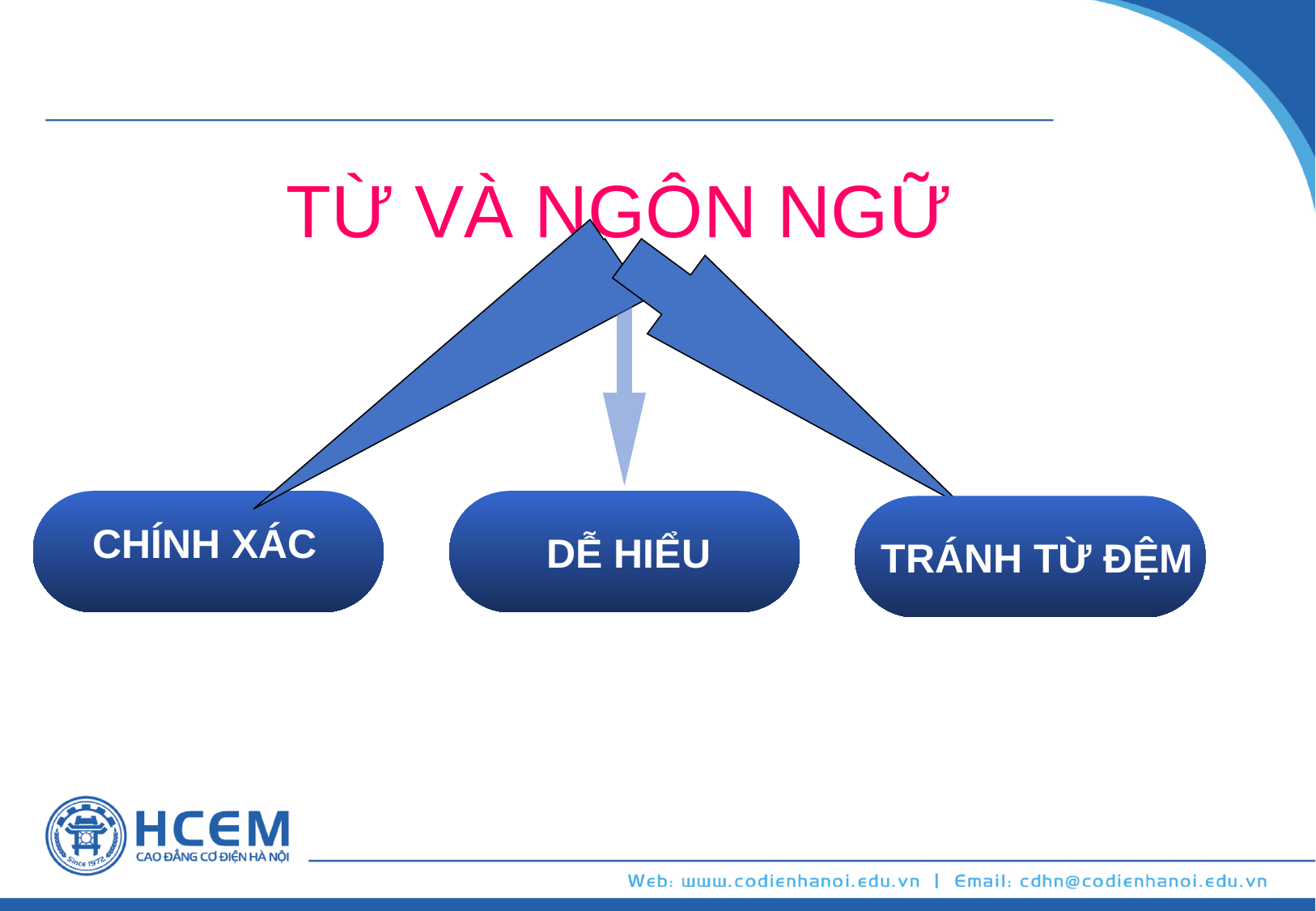

# TỪ VÀ NGÔN NGỮ

CHÍNH XÁC
DỄ HIỂU
TRÁNH TỪ ĐỆM